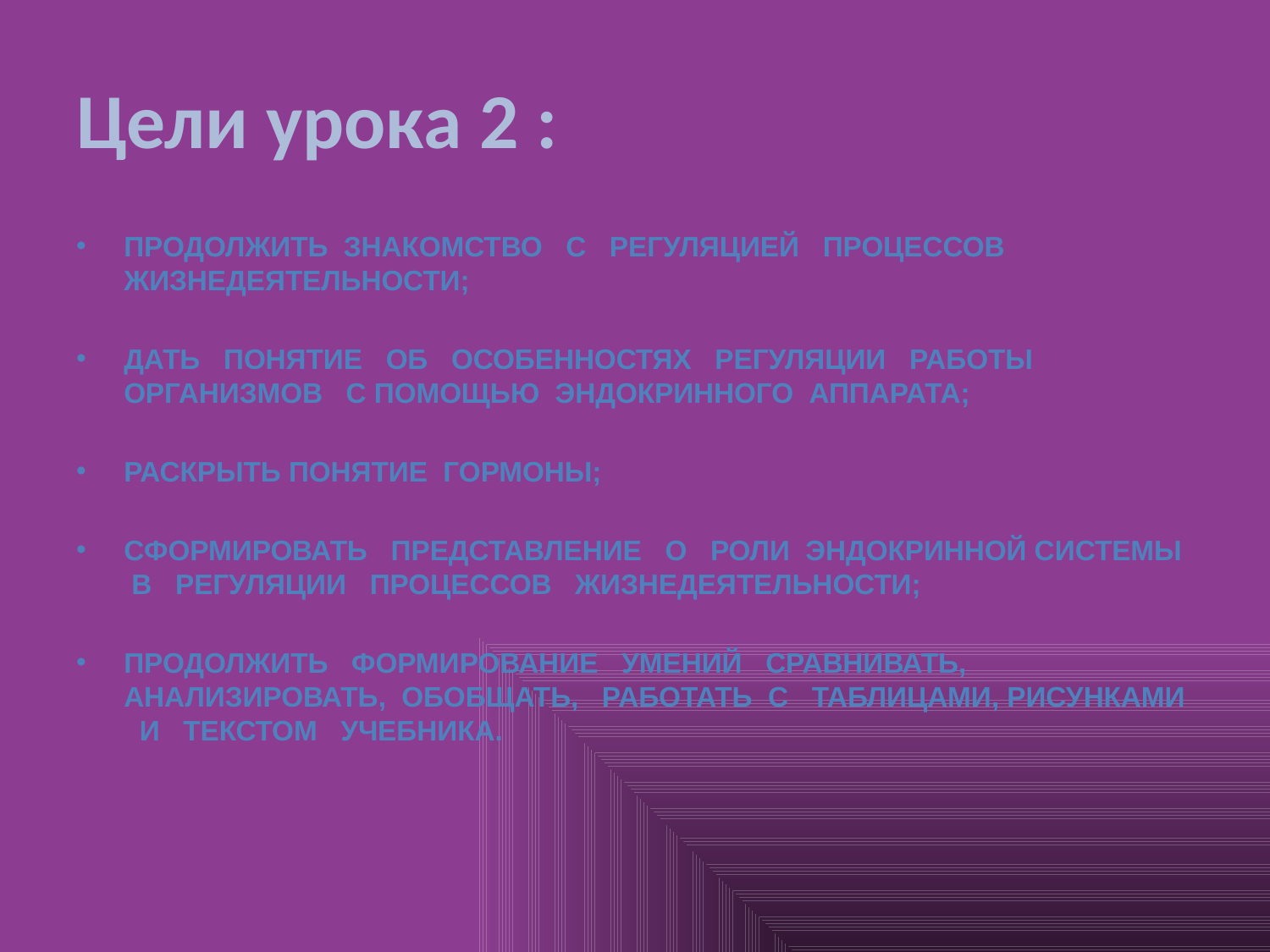

# Цели урока 2 :
ПРОДОЛЖИТЬ  ЗнакомСТВО   с   регуляцией   процессов жизнедеятельности;

Дать   понятие   об   особенностях   регуляции   работы организмов   С ПОМОЩЬЮ  ЭНДОКРИННОГО  АППАРАТА;

Раскрыть ПОНЯТИЕ  ГОРМОНЫ;

сформировать   представление   о   роли  ЭНДОКРИННОЙ системы   в   регуляции   процессов   жизнедеятельности;

продолжить   формирование   умений   сравнивать, анализировать,  обобщать,   работать  с   таблицами, рисунками   и   текстом   учебника.